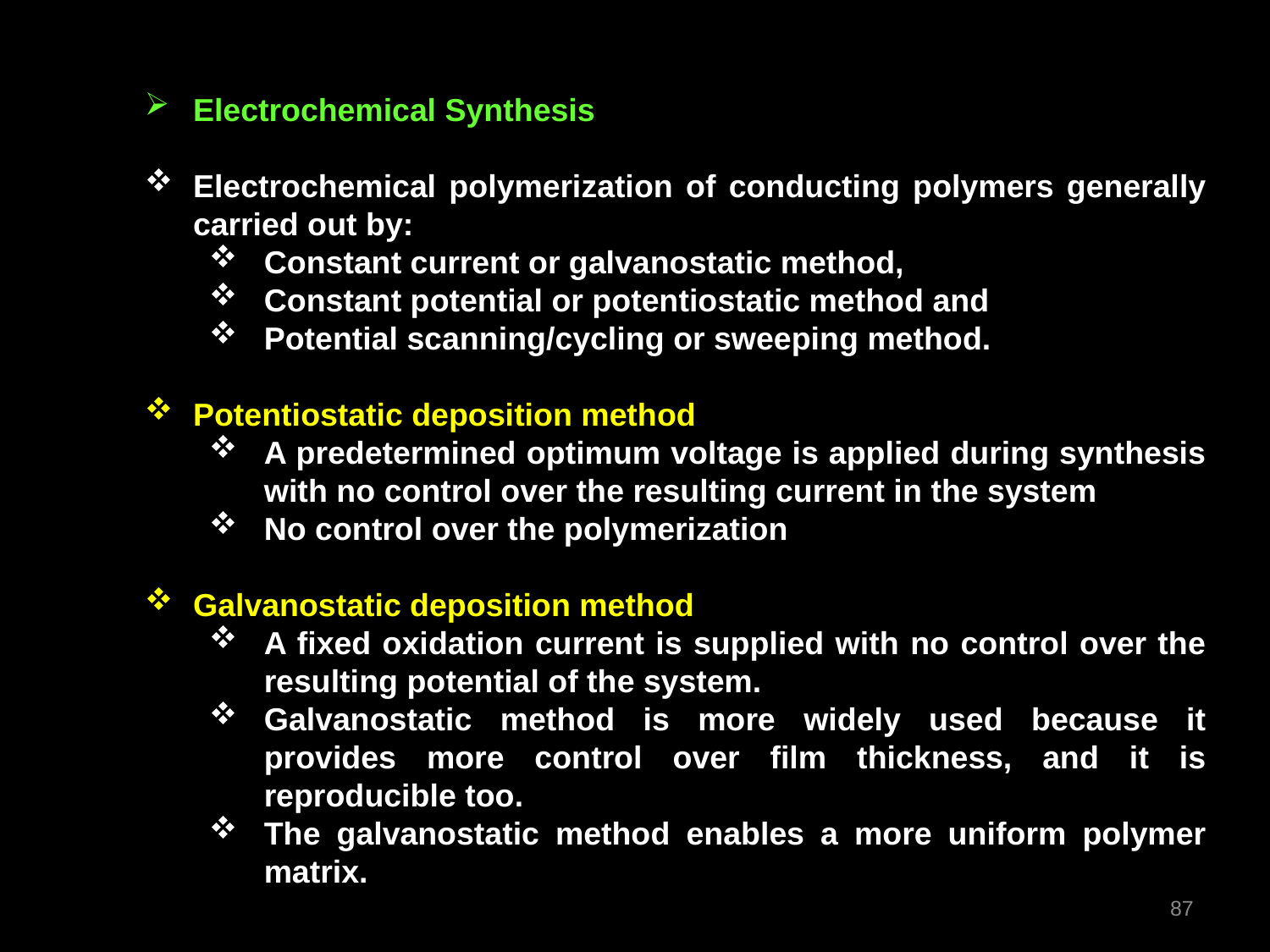

Electrochemical Synthesis

Electrochemical polymerization of conducting polymers generally carried out by:
Constant current or galvanostatic method,
Constant potential or potentiostatic method and
Potential scanning/cycling or sweeping method.

Potentiostatic deposition method
A predetermined optimum voltage is applied during synthesis with no control over the resulting current in the system
No control over the polymerization

Galvanostatic deposition method
A fixed oxidation current is supplied with no control over the resulting potential of the system.
Galvanostatic method is more widely used because it provides more control over film thickness, and it is reproducible too.
The galvanostatic method enables a more uniform polymer matrix.

87